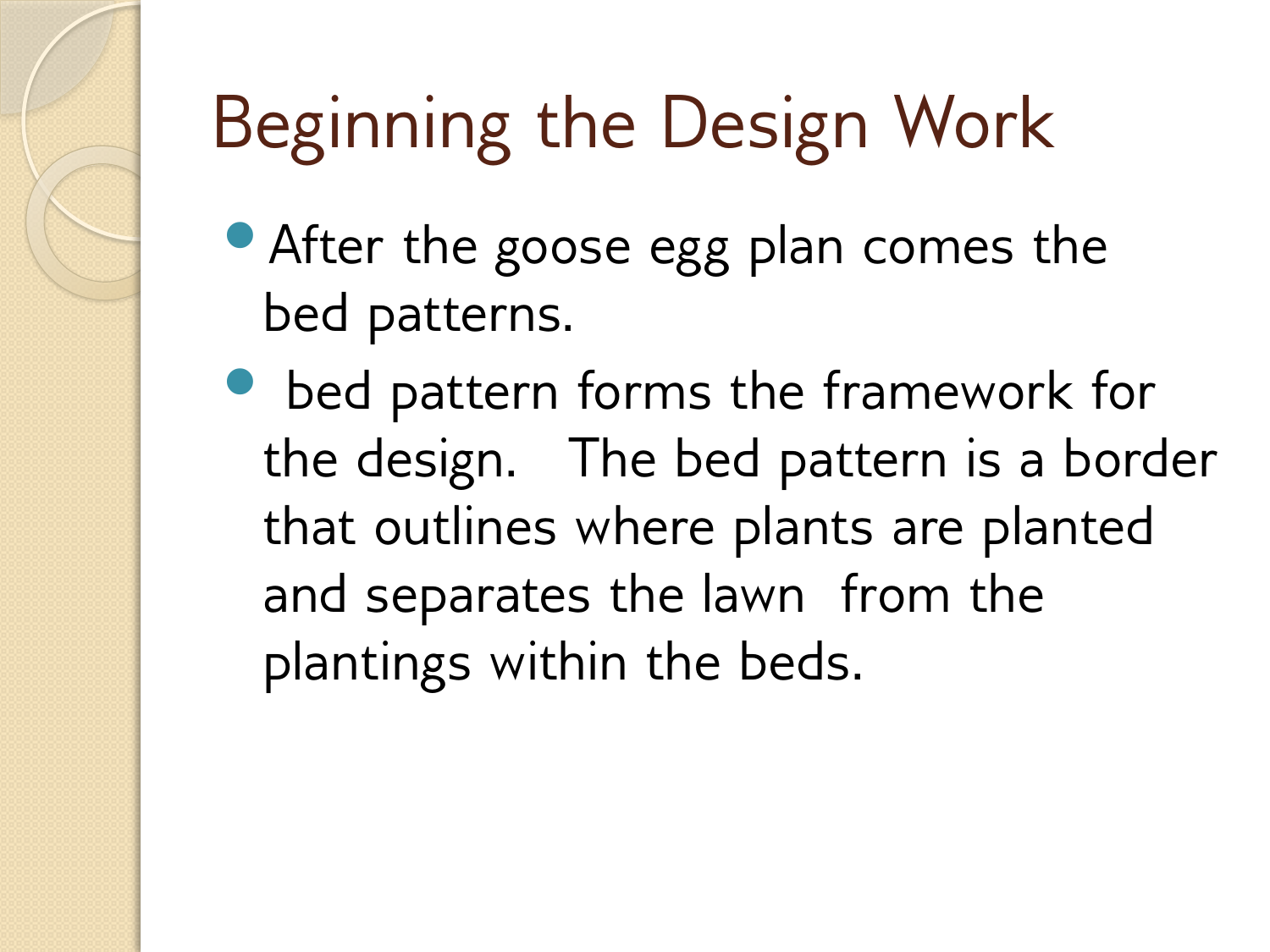

# Beginning the Design Work
After the goose egg plan comes the  bed patterns.
 bed pattern forms the framework for the design.   The bed pattern is a border that outlines where plants are planted and separates the lawn  from the plantings within the beds.